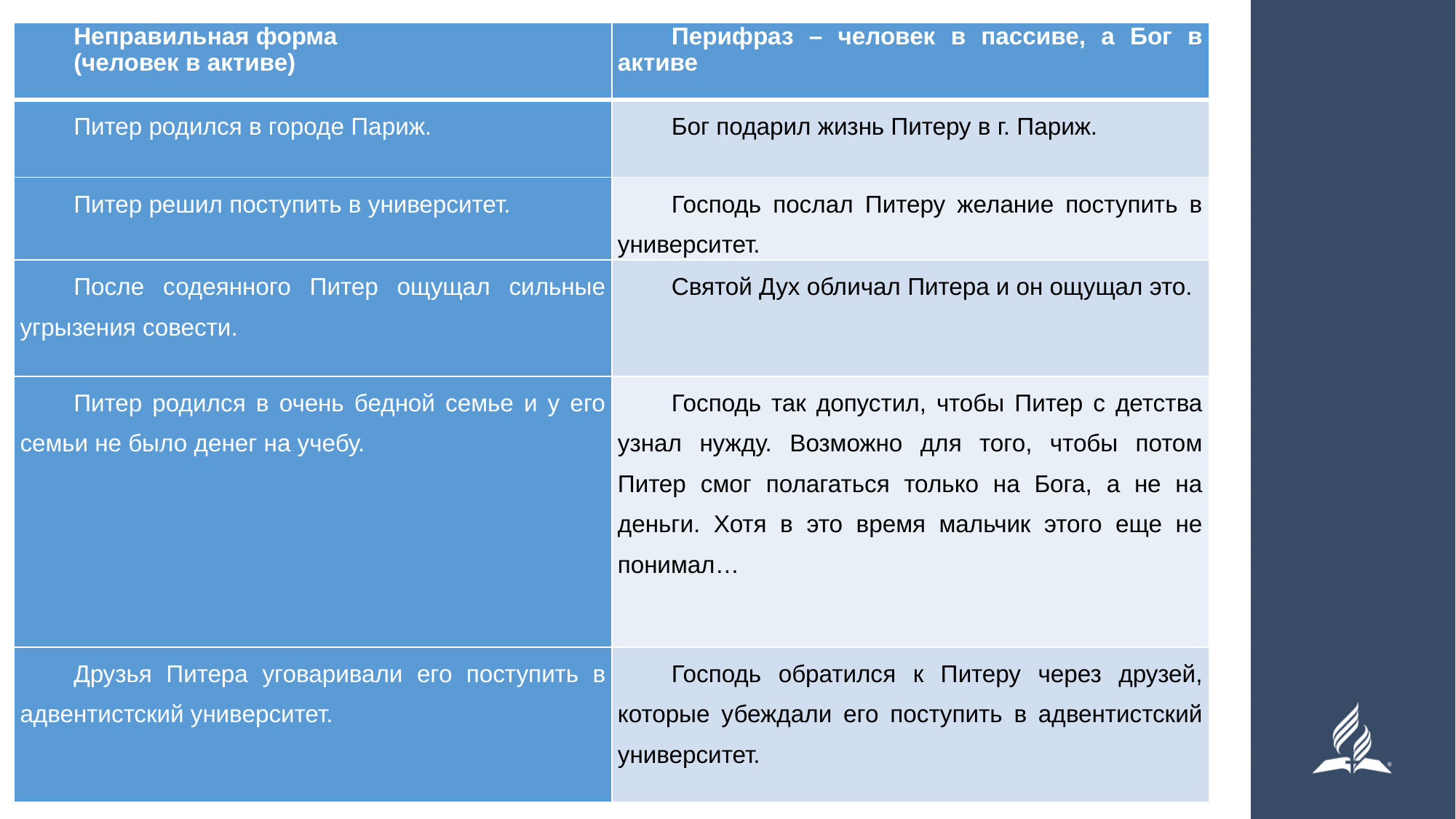

| Неправильная форма (человек в активе) | Перифраз – человек в пассиве, а Бог в активе |
| --- | --- |
| Питер родился в городе Париж. | Бог подарил жизнь Питеру в г. Париж. |
| Питер решил поступить в университет. | Господь послал Питеру желание поступить в университет. |
| После содеянного Питер ощущал сильные угрызения совести. | Святой Дух обличал Питера и он ощущал это. |
| Питер родился в очень бедной семье и у его семьи не было денег на учебу. | Господь так допустил, чтобы Питер с детства узнал нужду. Возможно для того, чтобы потом Питер смог полагаться только на Бога, а не на деньги. Хотя в это время мальчик этого еще не понимал… |
| Друзья Питера уговаривали его поступить в адвентистский университет. | Господь обратился к Питеру через друзей, которые убеждали его поступить в адвентистский университет. |